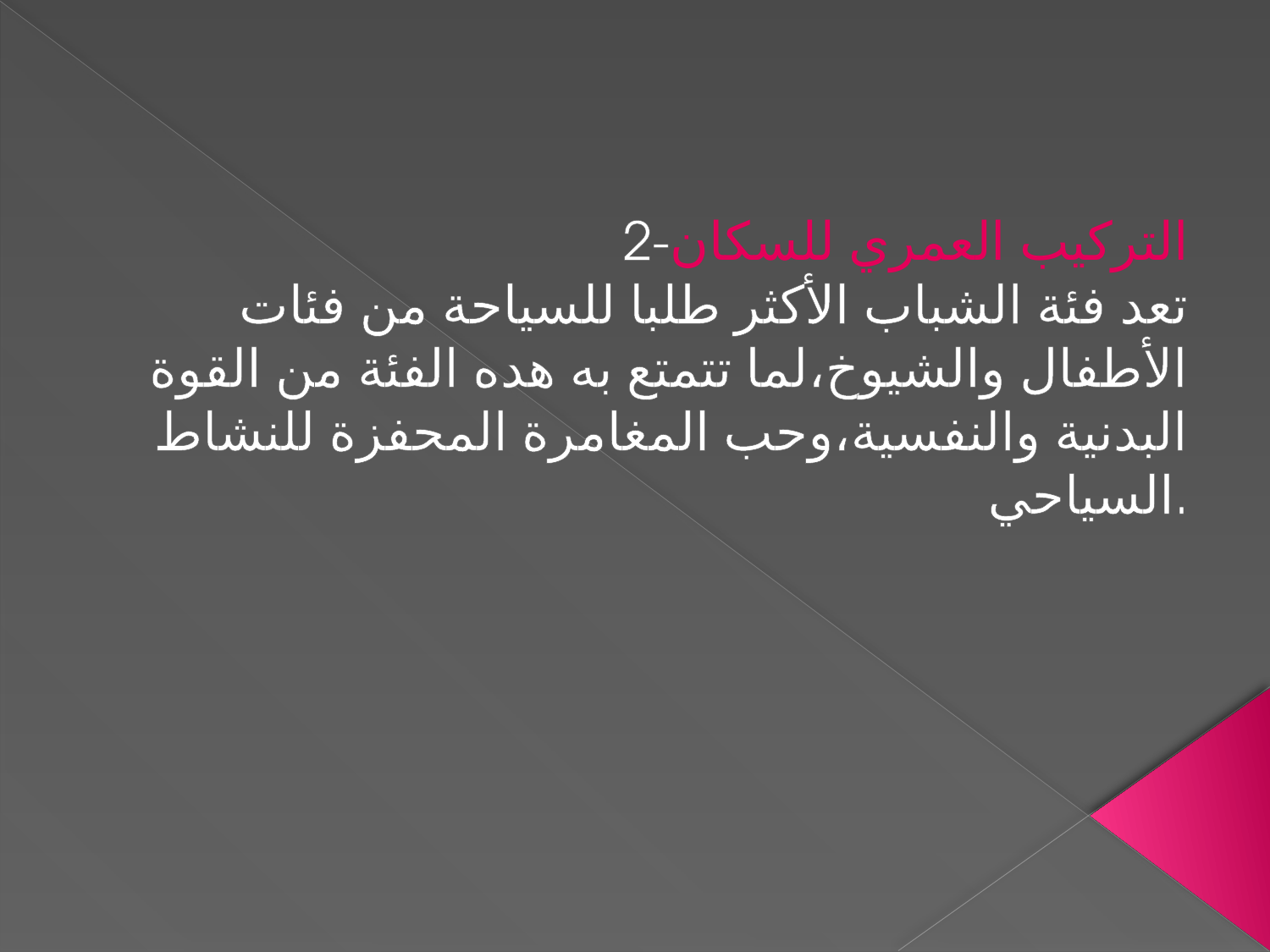

2-التركيب العمري للسكان
تعد فئة الشباب الأكثر طلبا للسياحة من فئات الأطفال والشيوخ،لما تتمتع به هده الفئة من القوة البدنية والنفسية،وحب المغامرة المحفزة للنشاط السياحي.